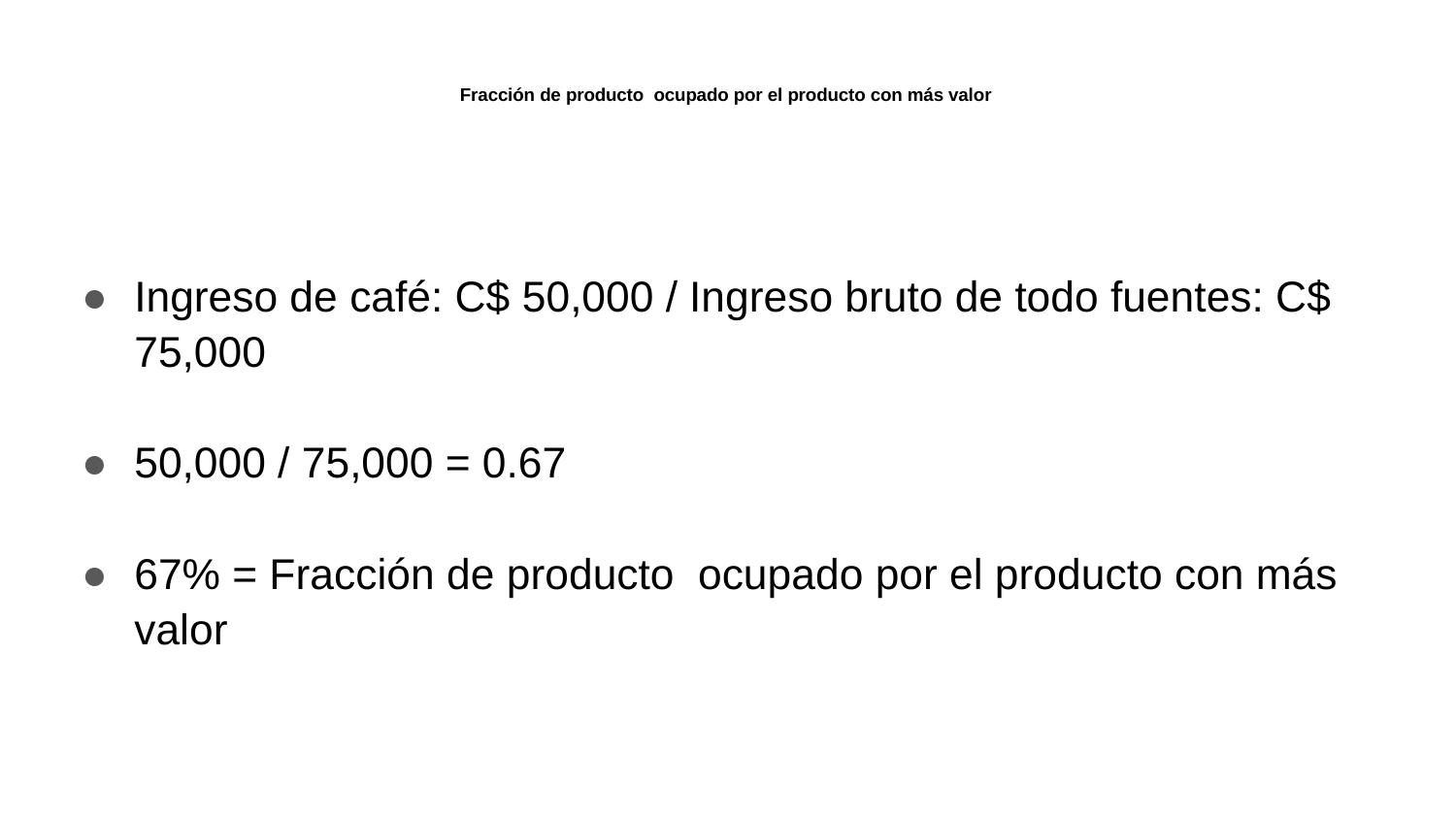

# Fracción de producto  ocupado por el producto con más valor
Ingreso de café: C$ 50,000 / Ingreso bruto de todo fuentes: C$ 75,000

50,000 / 75,000 = 0.67

67% = Fracción de producto  ocupado por el producto con más valor